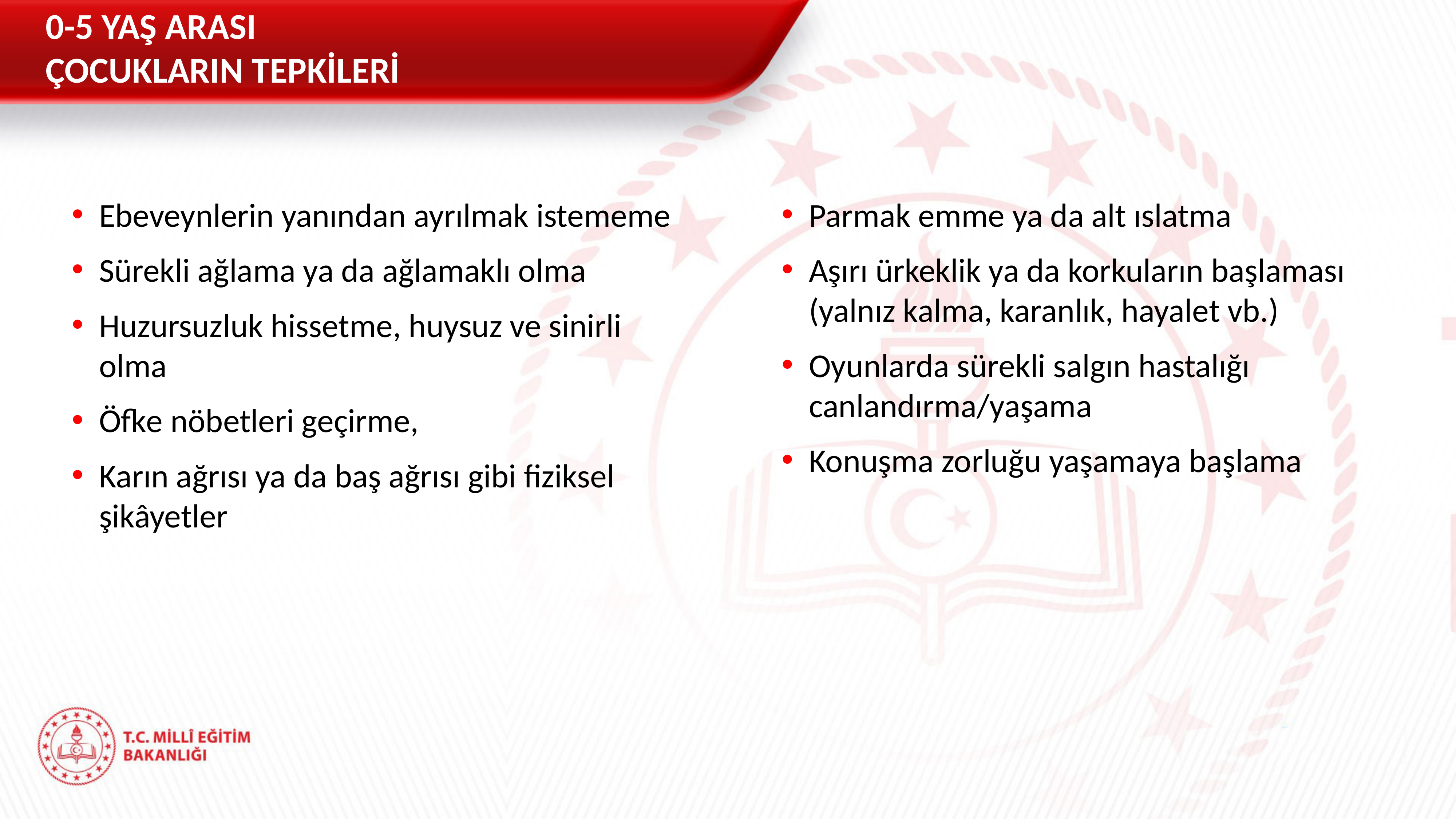

0-5 YAŞ ARASI
ÇOCUKLARIN TEPKİLERİ
Ebeveynlerin yanından ayrılmak istememe
Sürekli ağlama ya da ağlamaklı olma
Huzursuzluk hissetme, huysuz ve sinirli olma
Öfke nöbetleri geçirme,
Karın ağrısı ya da baş ağrısı gibi fiziksel şikâyetler
Parmak emme ya da alt ıslatma
Aşırı ürkeklik ya da korkuların başlaması (yalnız kalma, karanlık, hayalet vb.)
Oyunlarda sürekli salgın hastalığı canlandırma/yaşama
Konuşma zorluğu yaşamaya başlama